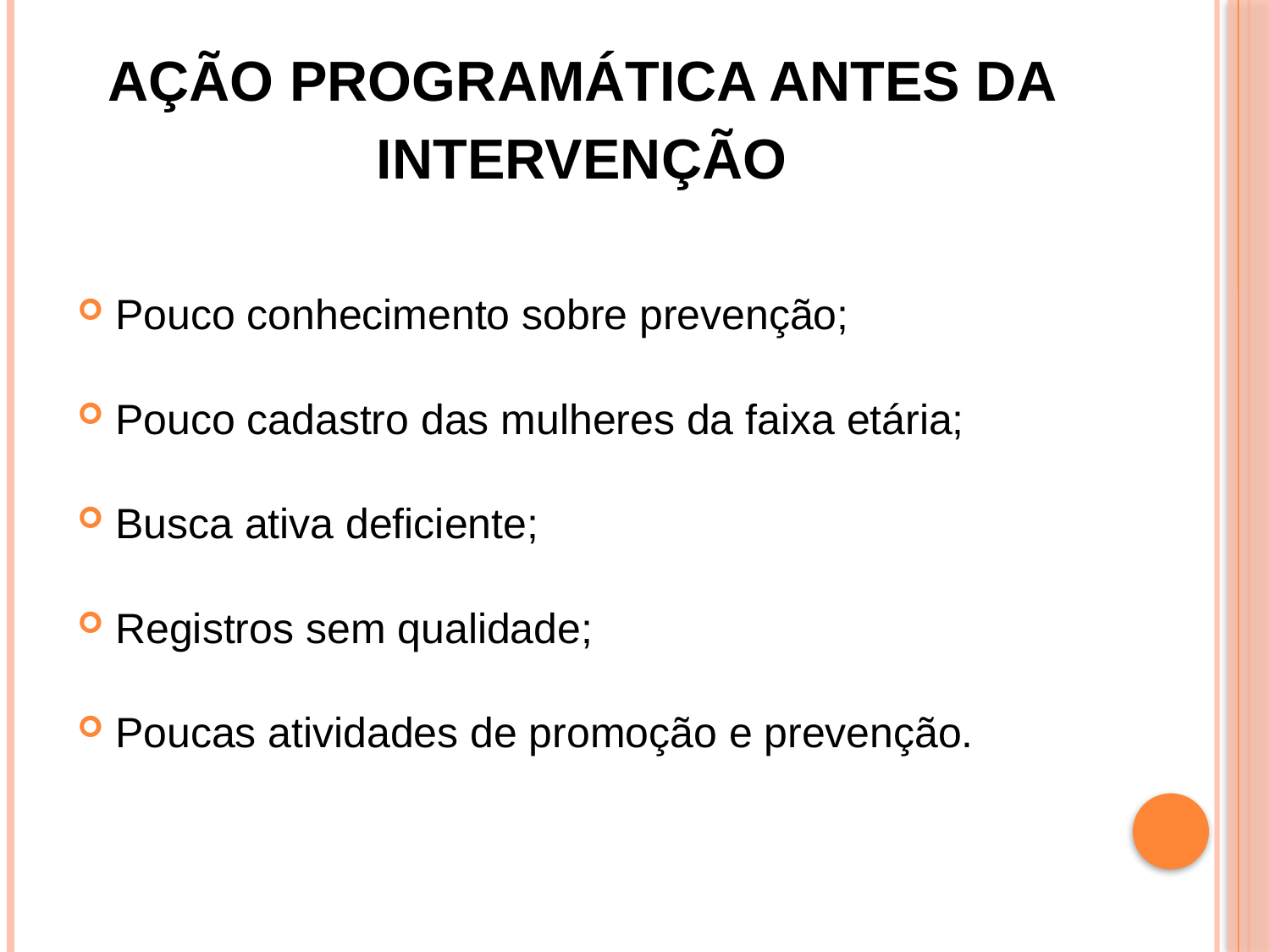

# Ação programática antes da Intervenção
Pouco conhecimento sobre prevenção;
Pouco cadastro das mulheres da faixa etária;
Busca ativa deficiente;
Registros sem qualidade;
Poucas atividades de promoção e prevenção.